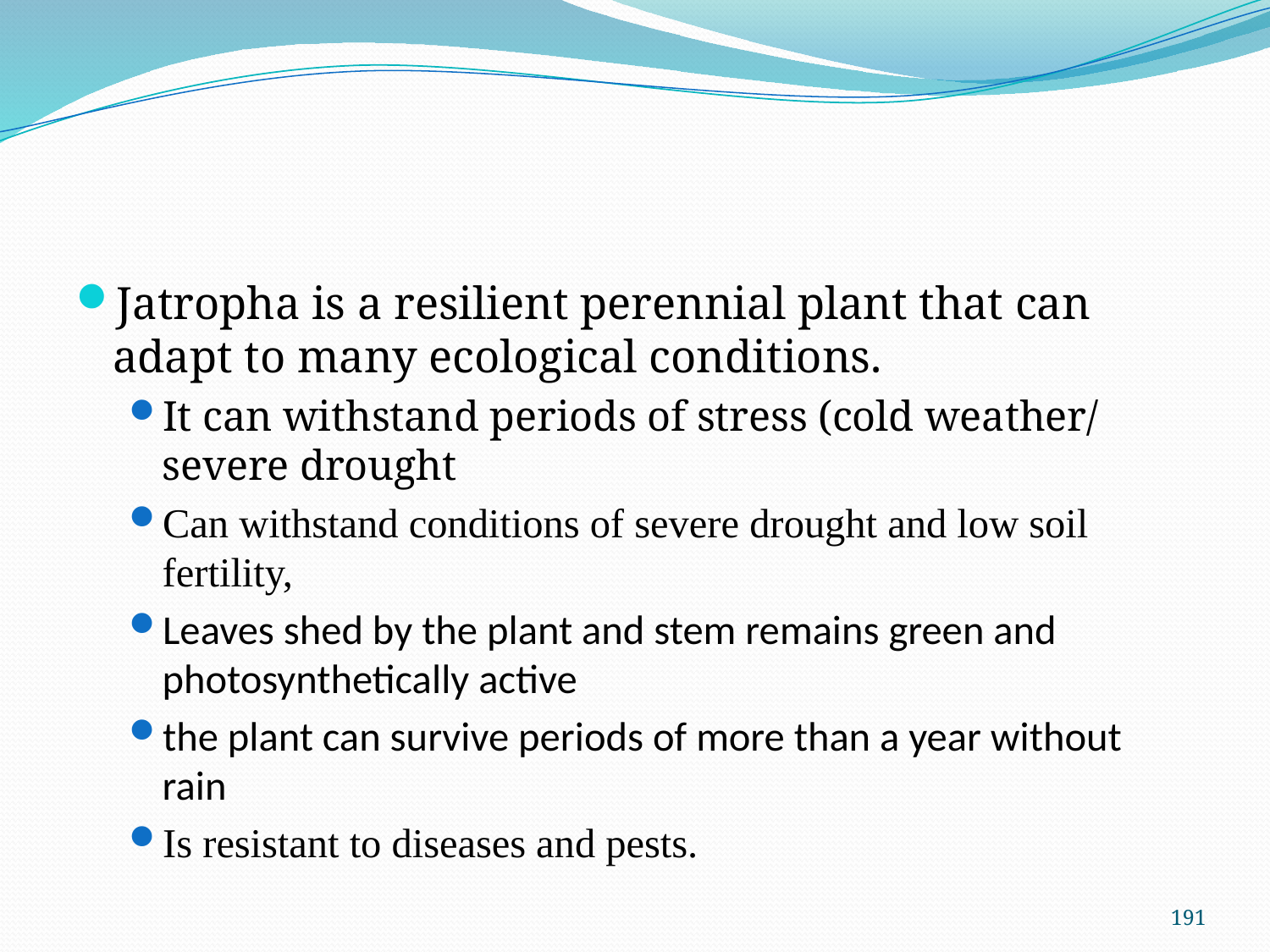

#
Jatropha is a resilient perennial plant that can adapt to many ecological conditions.
It can withstand periods of stress (cold weather/ severe drought
Can withstand conditions of severe drought and low soil fertility,
Leaves shed by the plant and stem remains green and photosynthetically active
the plant can survive periods of more than a year without rain
Is resistant to diseases and pests.

191